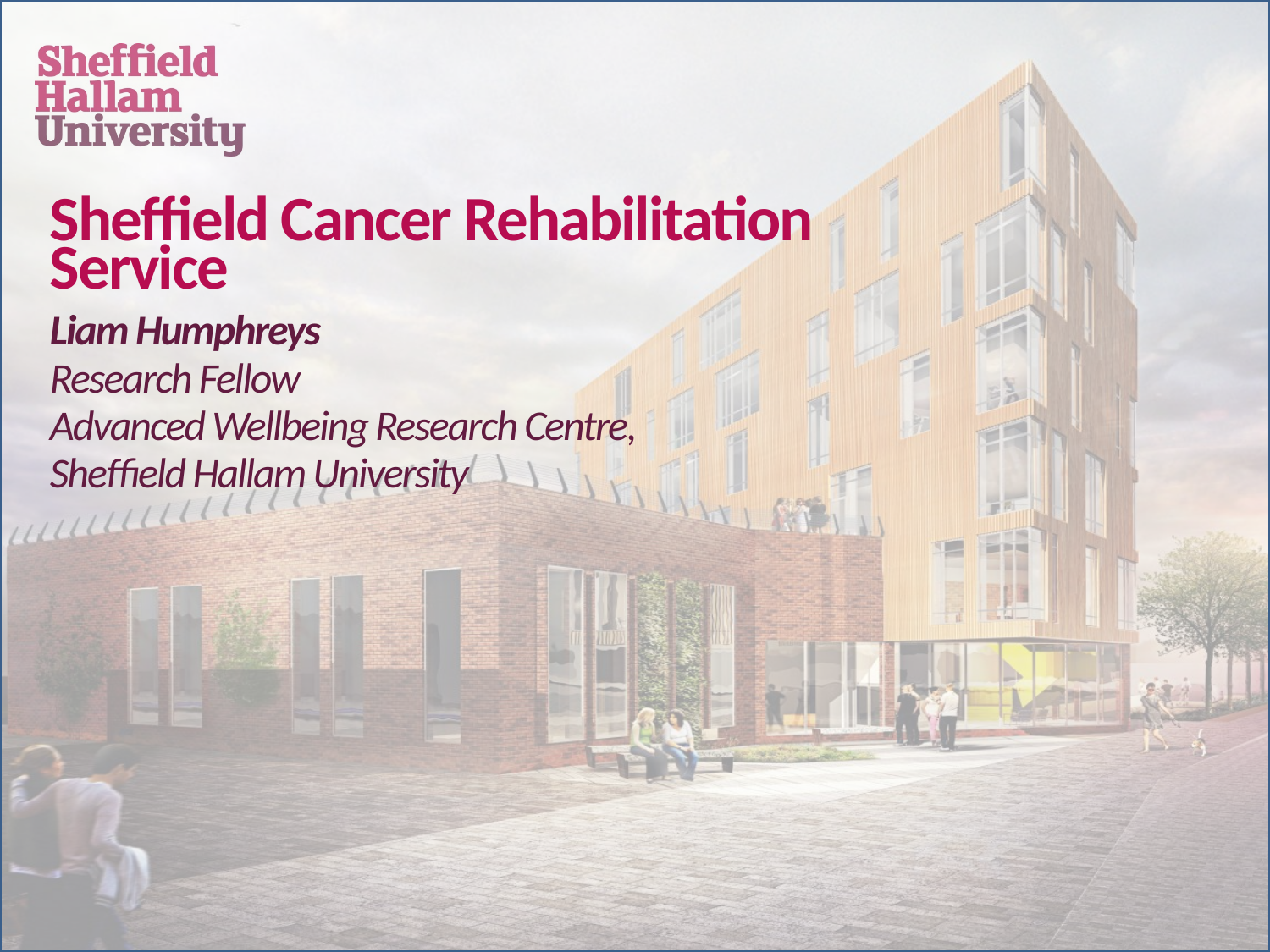

# Sheffield Cancer Rehabilitation Service
Liam Humphreys
Research Fellow
Advanced Wellbeing Research Centre,
Sheffield Hallam University